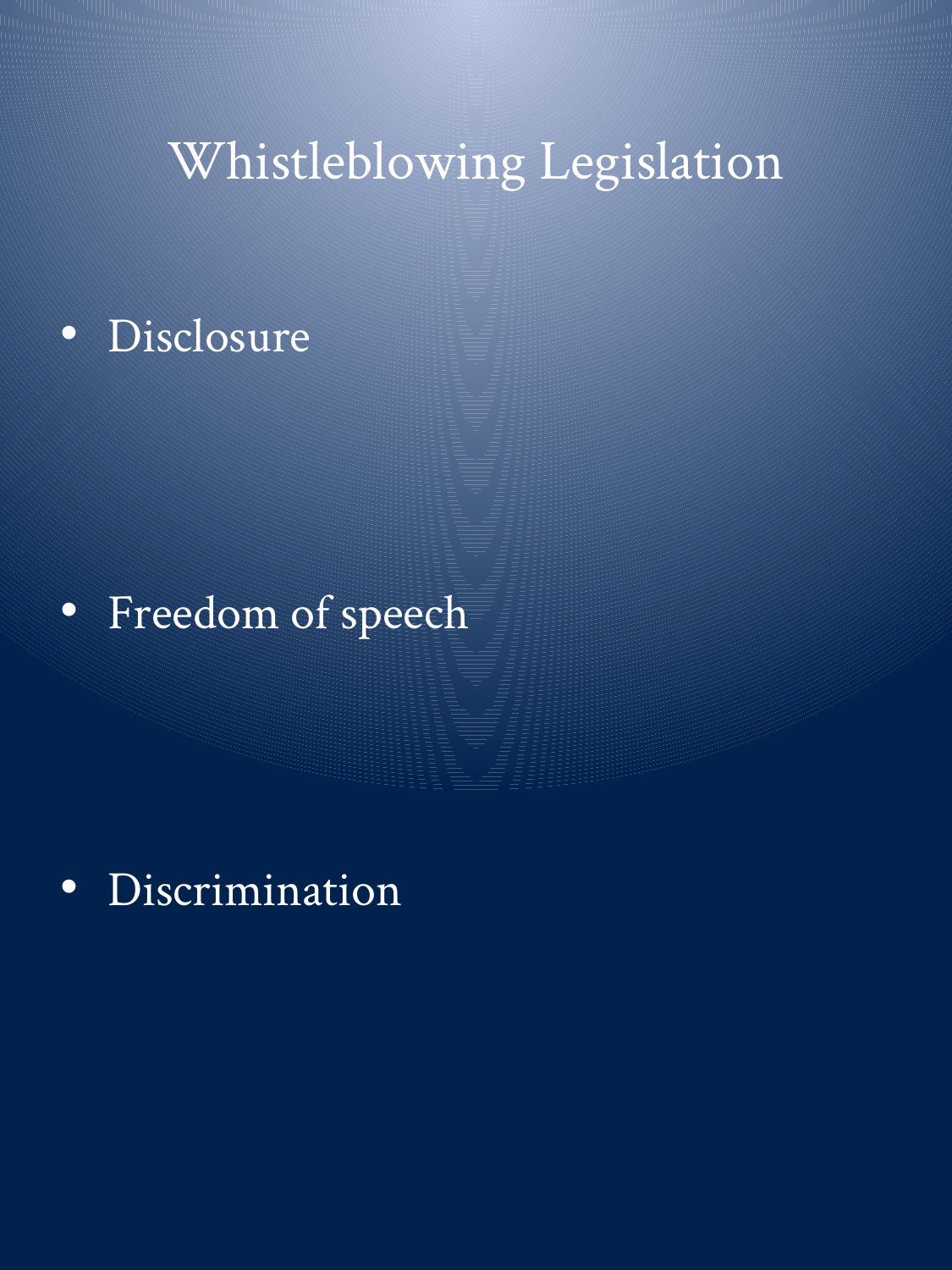

# Whistleblowing Legislation
Disclosure

Freedom of speech

Discrimination